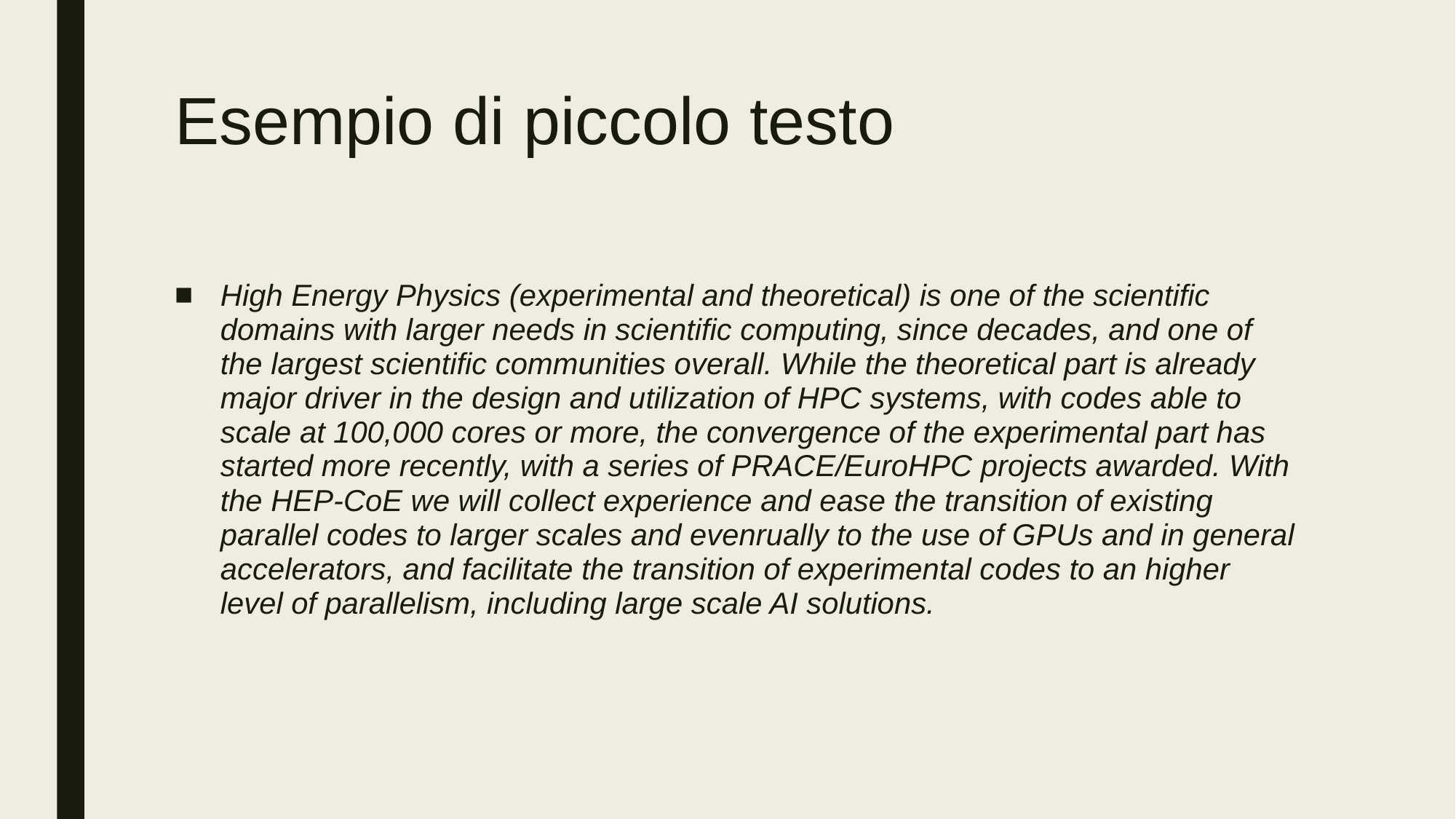

# Esempio di piccolo testo
High Energy Physics (experimental and theoretical) is one of the scientific domains with larger needs in scientific computing, since decades, and one of the largest scientific communities overall. While the theoretical part is already major driver in the design and utilization of HPC systems, with codes able to scale at 100,000 cores or more, the convergence of the experimental part has started more recently, with a series of PRACE/EuroHPC projects awarded. With the HEP-CoE we will collect experience and ease the transition of existing parallel codes to larger scales and evenrually to the use of GPUs and in general accelerators, and facilitate the transition of experimental codes to an higher level of parallelism, including large scale AI solutions.